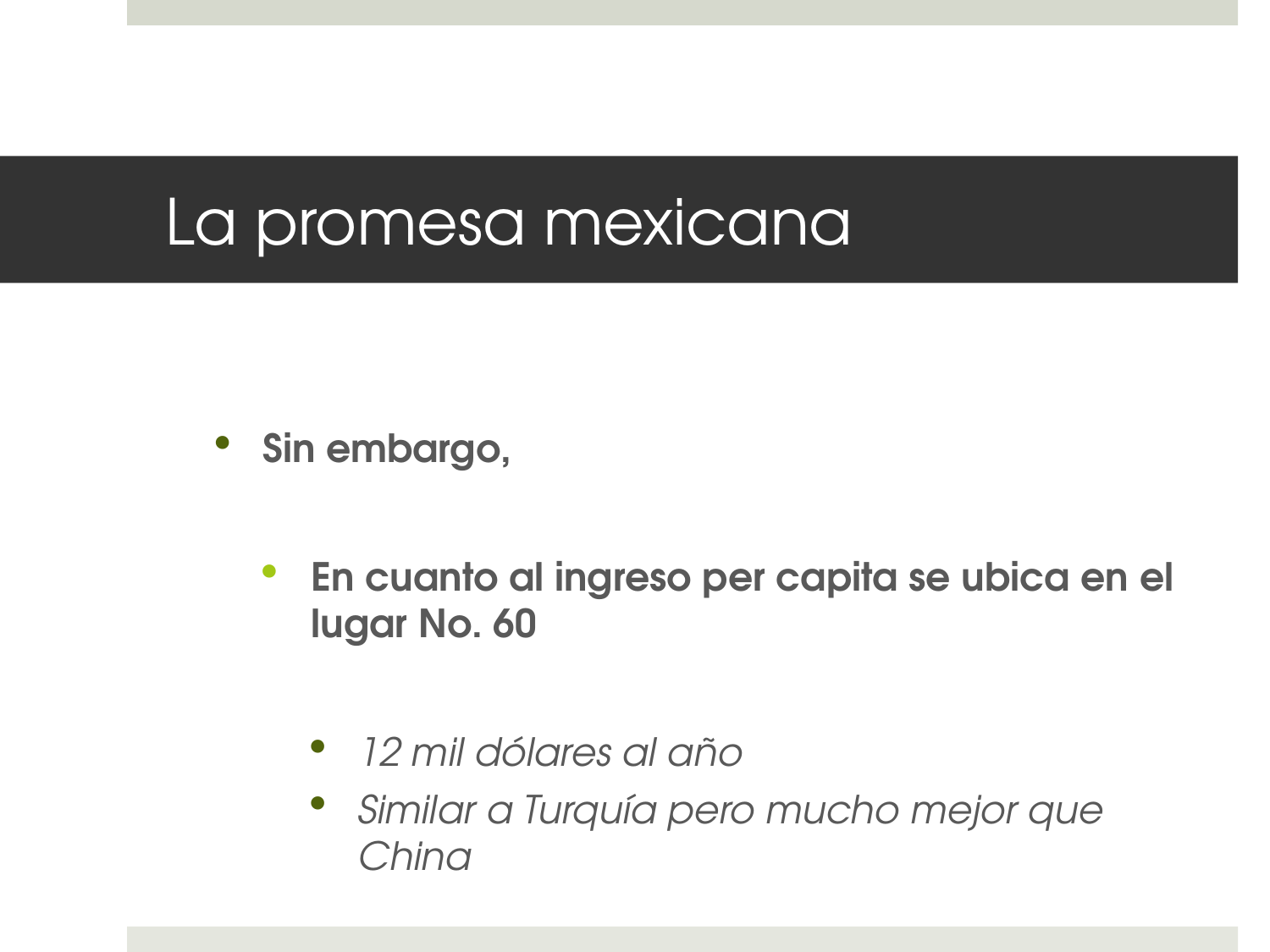

# La promesa mexicana

Sin embargo,

En cuanto al ingreso per capita se ubica en el lugar No. 60

12 mil dólares al año
Similar a Turquía pero mucho mejor que China